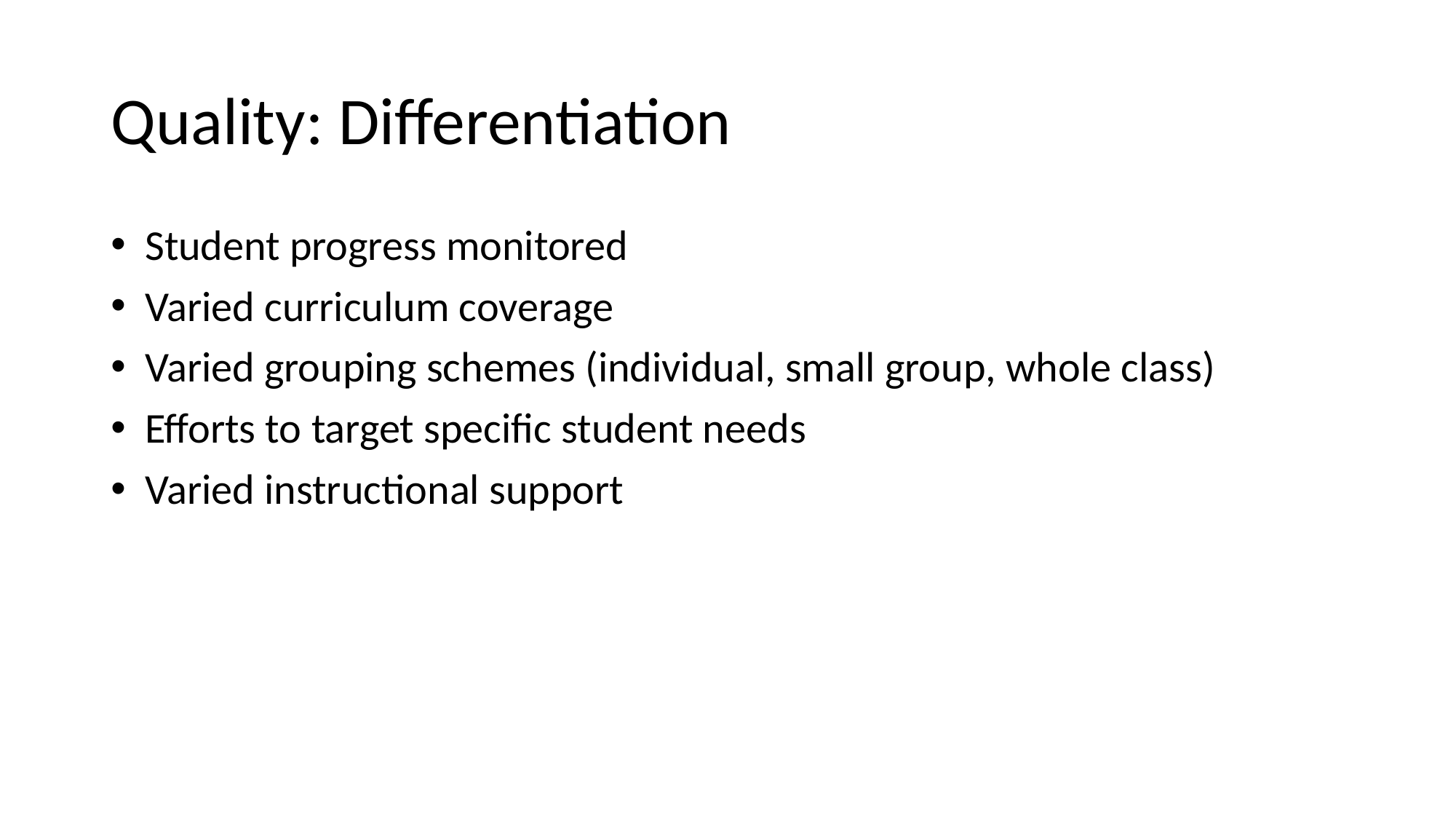

# Quality: Differentiation
Student progress monitored
Varied curriculum coverage
Varied grouping schemes (individual, small group, whole class)
Efforts to target specific student needs
Varied instructional support